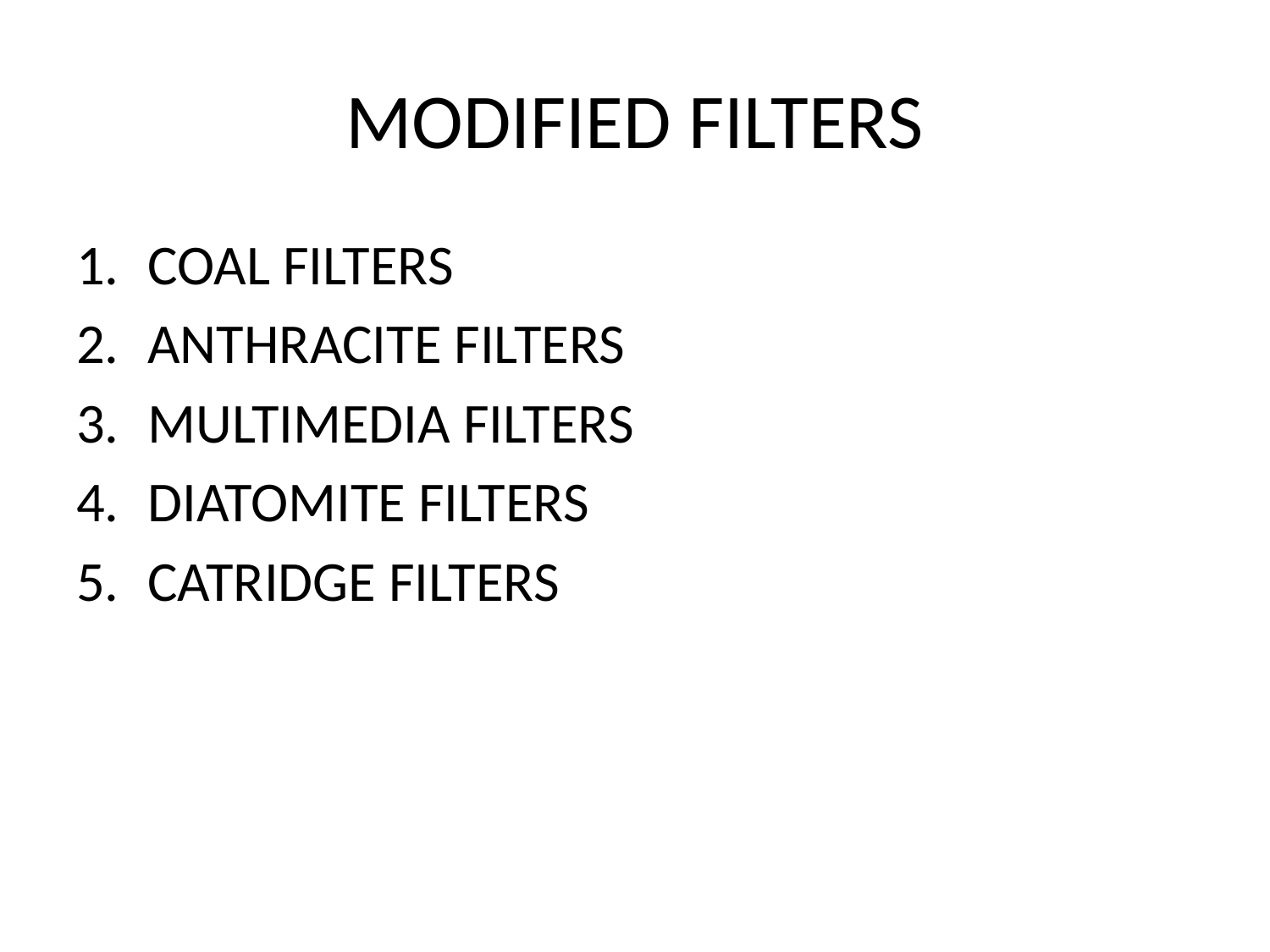

# MODIFIED FILTERS
COAL FILTERS
ANTHRACITE FILTERS
MULTIMEDIA FILTERS
DIATOMITE FILTERS
CATRIDGE FILTERS